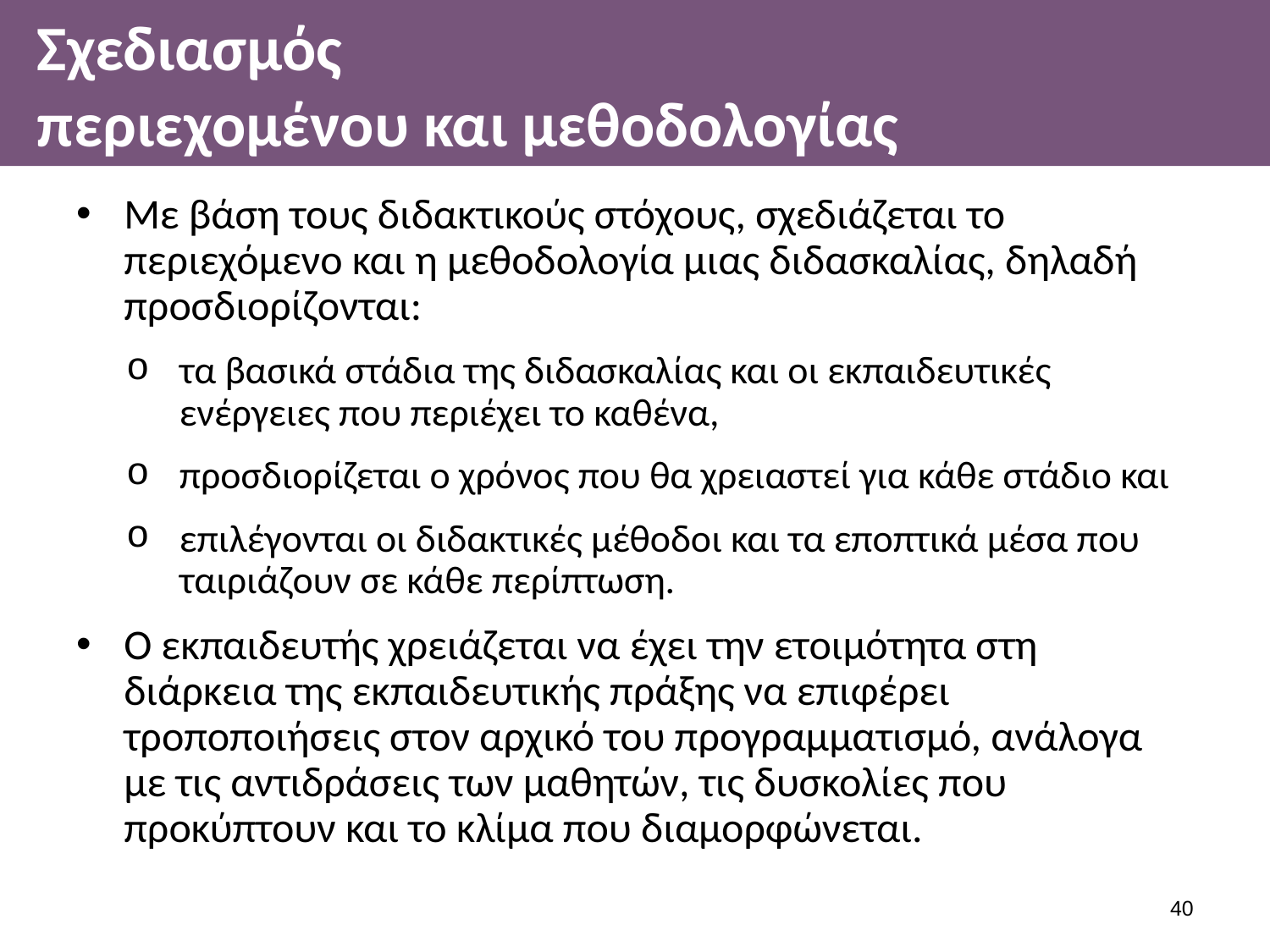

# Σχεδιασμός περιεχομένου και μεθοδολογίας
Με βάση τους διδακτικούς στόχους, σχεδιάζεται το περιεχόμενο και η μεθοδολογία μιας διδασκαλίας, δηλαδή προσδιορίζονται:
τα βασικά στάδια της διδασκαλίας και οι εκπαιδευτικές ενέργειες που περιέχει το καθένα,
προσδιορίζεται ο χρόνος που θα χρειαστεί για κάθε στάδιο και
επιλέγονται οι διδακτικές μέθοδοι και τα εποπτικά μέσα που ταιριάζουν σε κάθε περίπτωση.
Ο εκπαιδευτής χρειάζεται να έχει την ετοιμότητα στη διάρκεια της εκπαιδευτικής πράξης να επιφέρει τροποποιήσεις στον αρχικό του προγραμματισμό, ανάλογα με τις αντιδράσεις των μαθητών, τις δυσκολίες που προκύπτουν και το κλίμα που διαμορφώνεται.

40